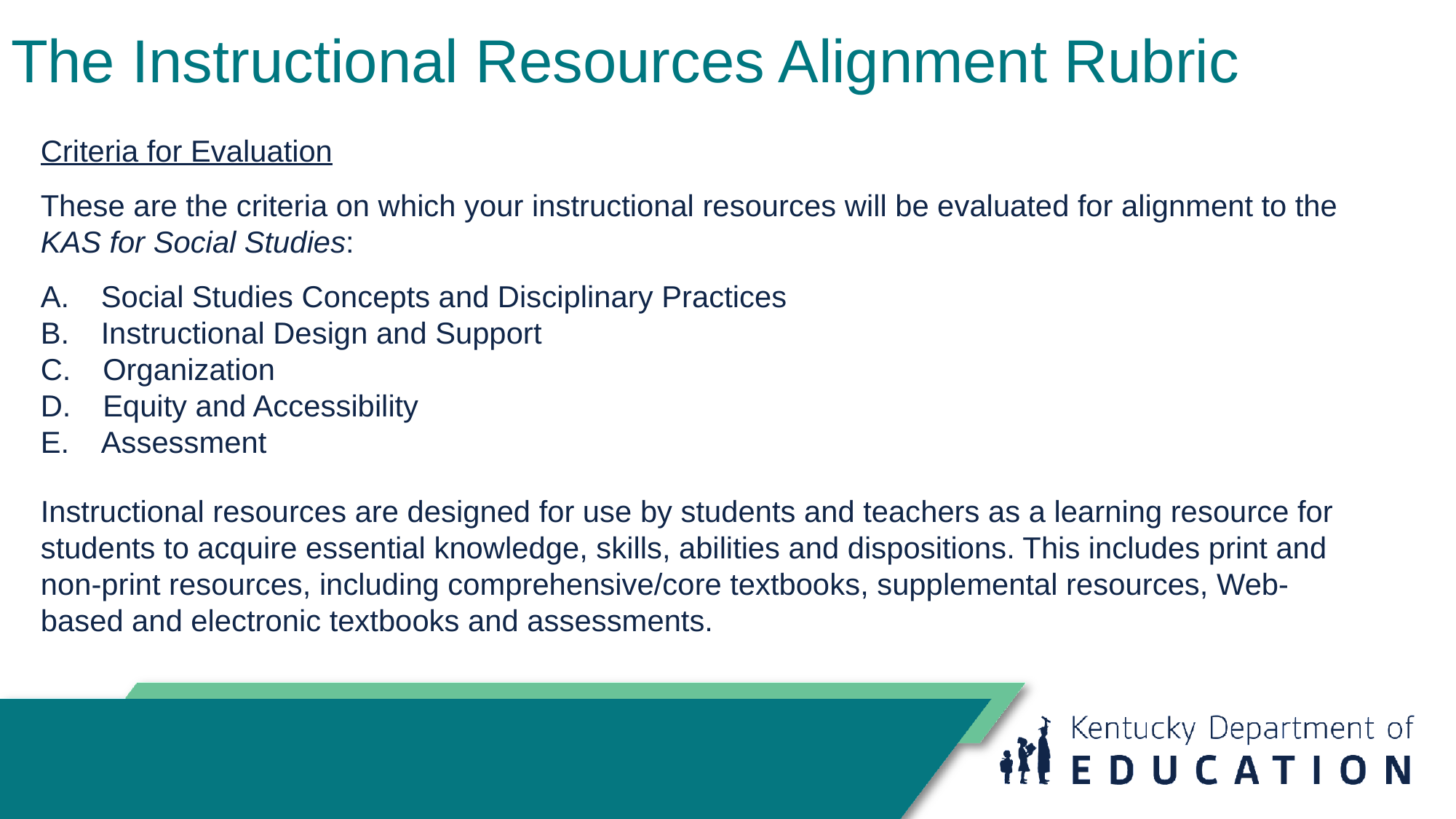

# The Instructional Resources Alignment Rubric
Criteria for Evaluation
These are the criteria on which your instructional resources will be evaluated for alignment to the KAS for Social Studies:
A.     Social Studies Concepts and Disciplinary Practices
B.     Instructional Design and Support
C.     Organization
D.     Equity and Accessibility
E.     Assessment

Instructional resources are designed for use by students and teachers as a learning resource for students to acquire essential knowledge, skills, abilities and dispositions. This includes print and non-print resources, including comprehensive/core textbooks, supplemental resources, Web-based and electronic textbooks and assessments.